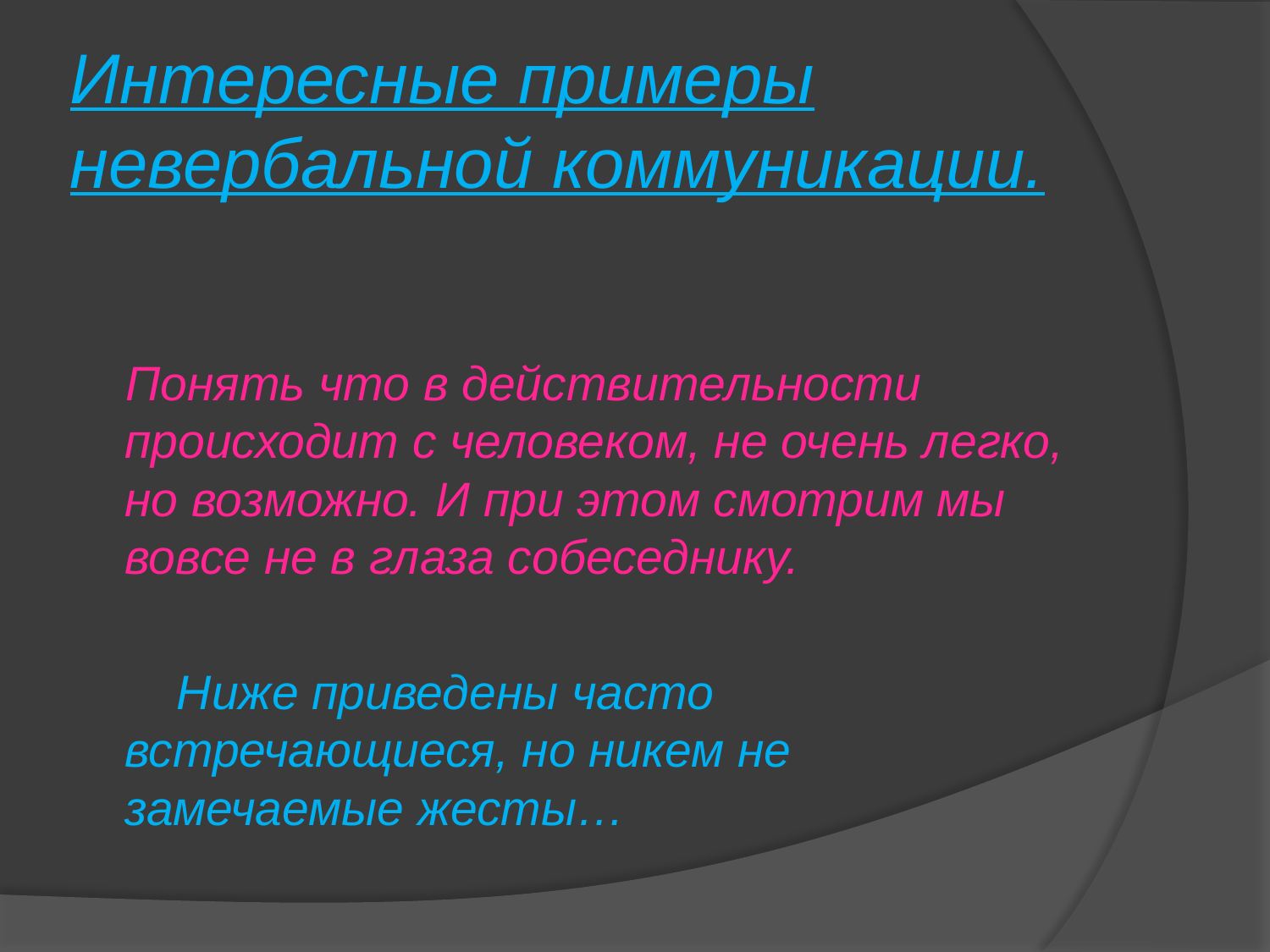

# Интересные примеры невербальной коммуникации.
    Понять что в действительности происходит с человеком, не очень легко, но возможно. И при этом смотрим мы вовсе не в глаза собеседнику.

Ниже приведены часто встречающиеся, но никем не замечаемые жесты…